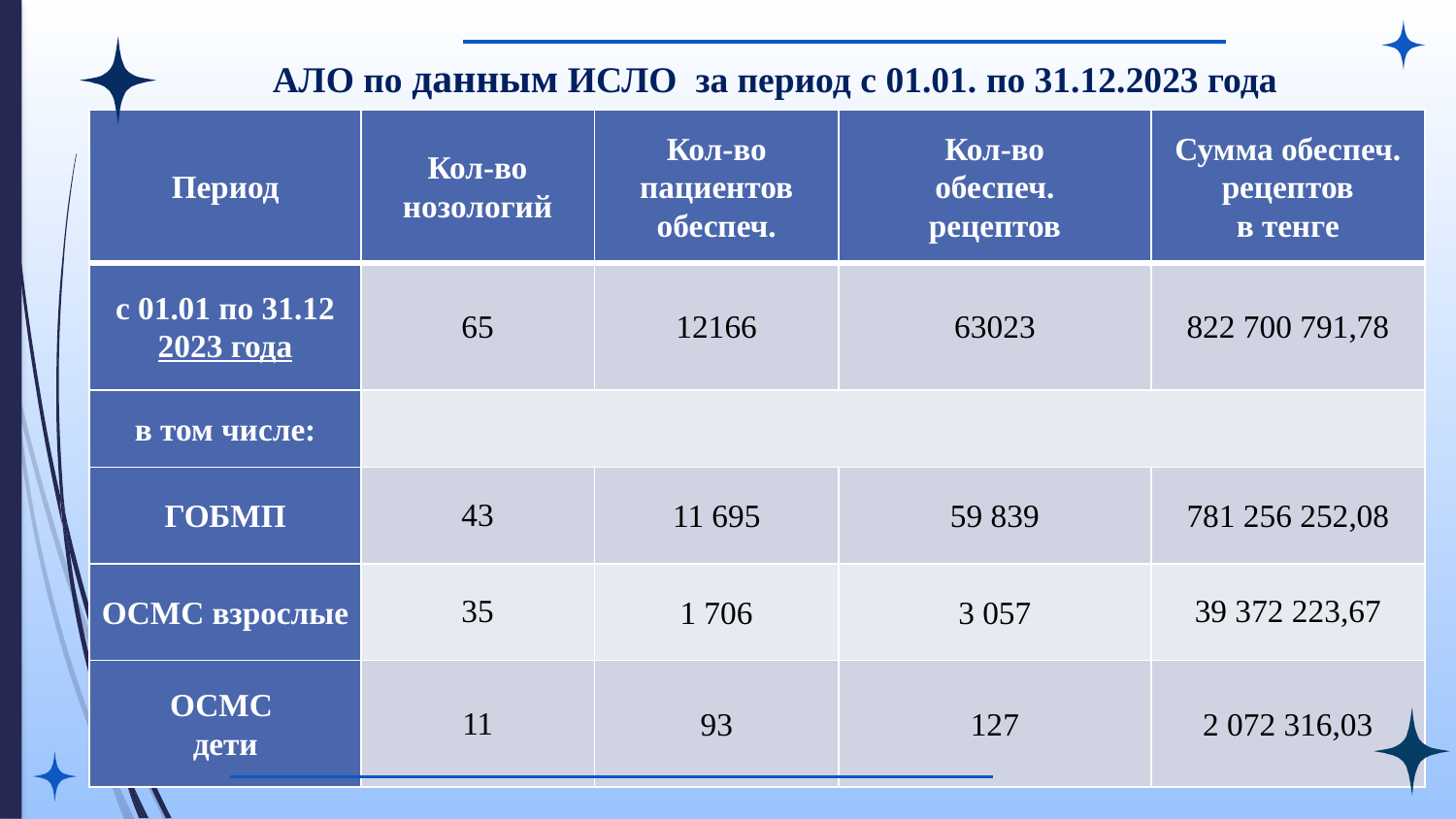

АЛО по данным ИСЛО  за период с 01.01. по 31.12.2023 года
| Период | Кол-во нозологий | Кол-во пациентов обеспеч. | Кол-во обеспеч. рецептов | Сумма обеспеч. рецептов в тенге |
| --- | --- | --- | --- | --- |
| с 01.01 по 31.12 2023 года | 65 | 12166 | 63023 | 822 700 791,78 |
| в том числе: |  |  |  |  |
| ГОБМП | 43 | 11 695 | 59 839 | 781 256 252,08 |
| ОСМС взрослые | 35 | 1 706 | 3 057 | 39 372 223,67 |
| ОСМС дети | 11 | 93 | 127 | 2 072 316,03 |